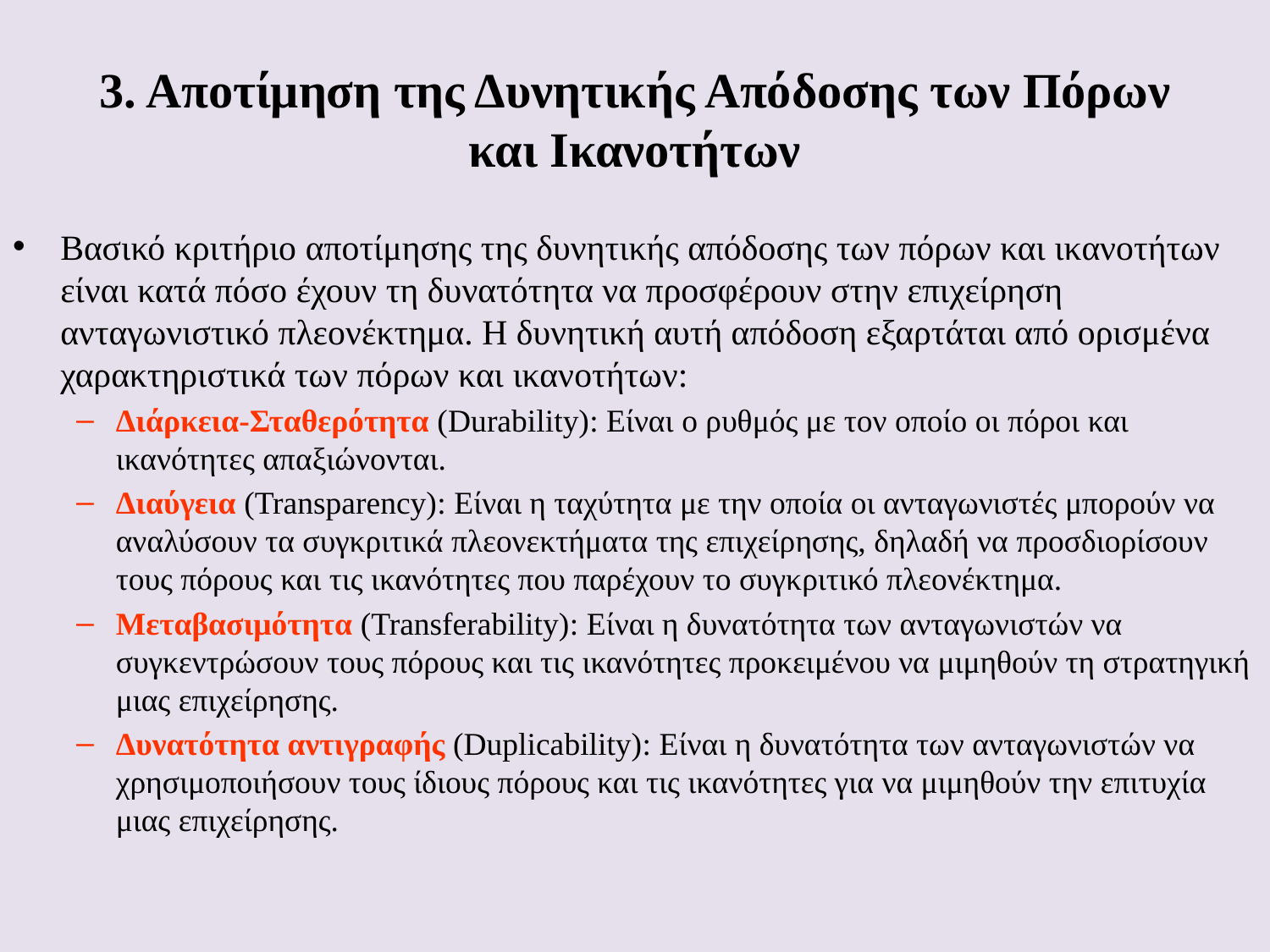

# 3. Αποτίμηση της Δυνητικής Απόδοσης των Πόρων και Ικανοτήτων
Βασικό κριτήριο αποτίμησης της δυνητικής απόδοσης των πόρων και ικανοτήτων είναι κατά πόσο έχουν τη δυνατότητα να προσφέρουν στην επιχείρηση ανταγωνιστικό πλεονέκτημα. Η δυνητική αυτή απόδοση εξαρτάται από ορισμένα χαρακτηριστικά των πόρων και ικανοτήτων:
Διάρκεια-Σταθερότητα (Durability): Είναι ο ρυθμός με τον οποίο οι πόροι και ικανότητες απαξιώνονται.
Διαύγεια (Transparency): Είναι η ταχύτητα με την οποία οι ανταγωνιστές μπορούν να αναλύσουν τα συγκριτικά πλεονεκτήματα της επιχείρησης, δηλαδή να προσδιορίσουν τους πόρους και τις ικανότητες που παρέχουν το συγκριτικό πλεονέκτημα.
Μεταβασιμότητα (Transferability): Είναι η δυνατότητα των ανταγωνιστών να συγκεντρώσουν τους πόρους και τις ικανότητες προκειμένου να μιμηθούν τη στρατηγική μιας επιχείρησης.
Δυνατότητα αντιγραφής (Duplicability): Είναι η δυνατότητα των ανταγωνιστών να χρησιμοποιήσουν τους ίδιους πόρους και τις ικανότητες για να μιμηθούν την επιτυχία μιας επιχείρησης.